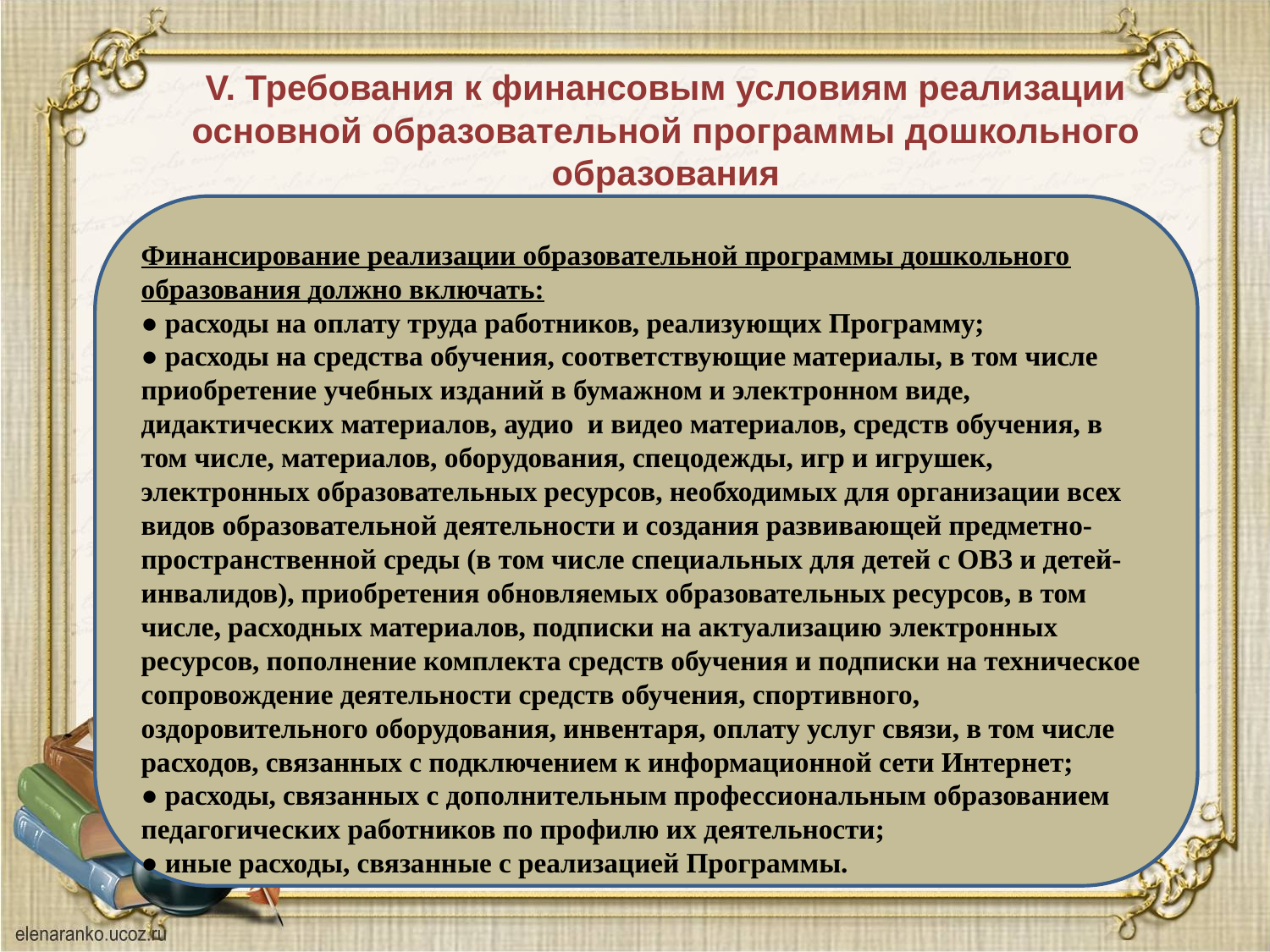

# V. Требования к финансовым условиям реализации основной образовательной программы дошкольного образования

Финансирование реализации образовательной программы дошкольного образования должно включать:
● расходы на оплату труда работников, реализующих Программу;
● расходы на средства обучения, соответствующие материалы, в том числе приобретение учебных изданий в бумажном и электронном виде, дидактических материалов, аудио  и видео материалов, средств обучения, в том числе, материалов, оборудования, спецодежды, игр и игрушек, электронных образовательных ресурсов, необходимых для организации всех видов образовательной деятельности и создания развивающей предметно-пространственной среды (в том числе специальных для детей с ОВЗ и детей-инвалидов), приобретения обновляемых образовательных ресурсов, в том числе, расходных материалов, подписки на актуализацию электронных ресурсов, пополнение комплекта средств обучения и подписки на техническое сопровождение деятельности средств обучения, спортивного, оздоровительного оборудования, инвентаря, оплату услуг связи, в том числе расходов, связанных с подключением к информационной сети Интернет;
● расходы, связанных с дополнительным профессиональным образованием педагогических работников по профилю их деятельности;
● иные расходы, связанные с реализацией Программы.